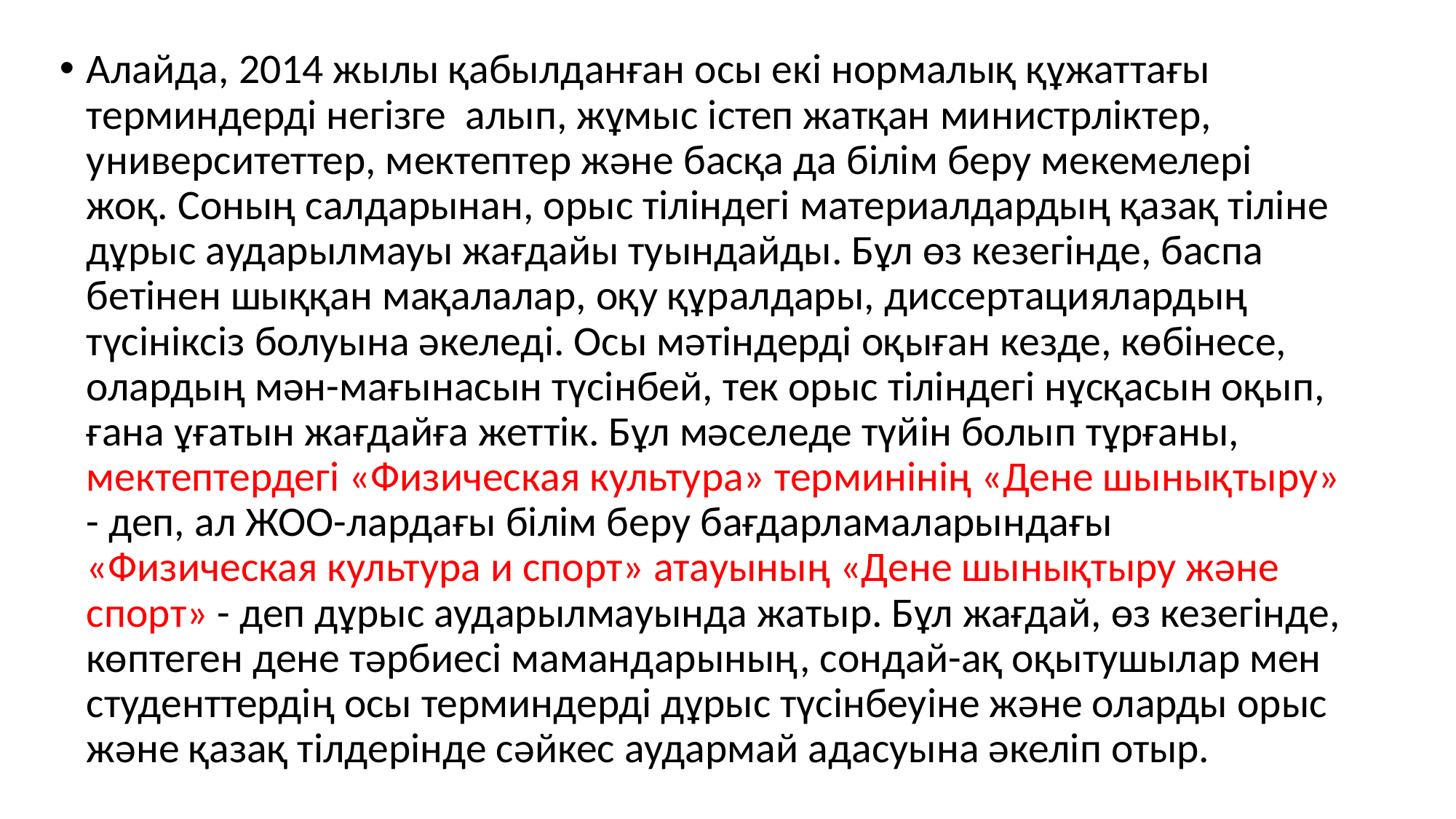

Алайда, 2014 жылы қабылданған осы екі нормалық құжаттағы терминдерді негізге  алып, жұмыс істеп жатқан министрліктер, университеттер, мектептер және басқа да білім беру мекемелері жоқ. Соның салдарынан, орыс тіліндегі материалдардың қазақ тіліне дұрыс аударылмауы жағдайы туындайды. Бұл өз кезегінде, баспа бетінен шыққан мақалалар, оқу құралдары, диссертациялардың түсініксіз болуына әкеледі. Осы мәтіндерді оқыған кезде, көбінесе, олардың мән-мағынасын түсінбей, тек орыс тіліндегі нұсқасын оқып, ғана ұғатын жағдайға жеттік. Бұл мәселеде түйін болып тұрғаны, мектептердегі «Физическая культура» терминінің «Дене шынықтыру» - деп, ал ЖОО-лардағы білім беру бағдарламаларындағы «Физическая культура и спорт» атауының «Дене шынықтыру және спорт» - деп дұрыс аударылмауында жатыр. Бұл жағдай, өз кезегінде, көптеген дене тәрбиесі мамандарының, сондай-ақ оқытушылар мен студенттердің осы терминдерді дұрыс түсінбеуіне және оларды орыс және қазақ тілдерінде сәйкес аудармай адасуына әкеліп отыр.